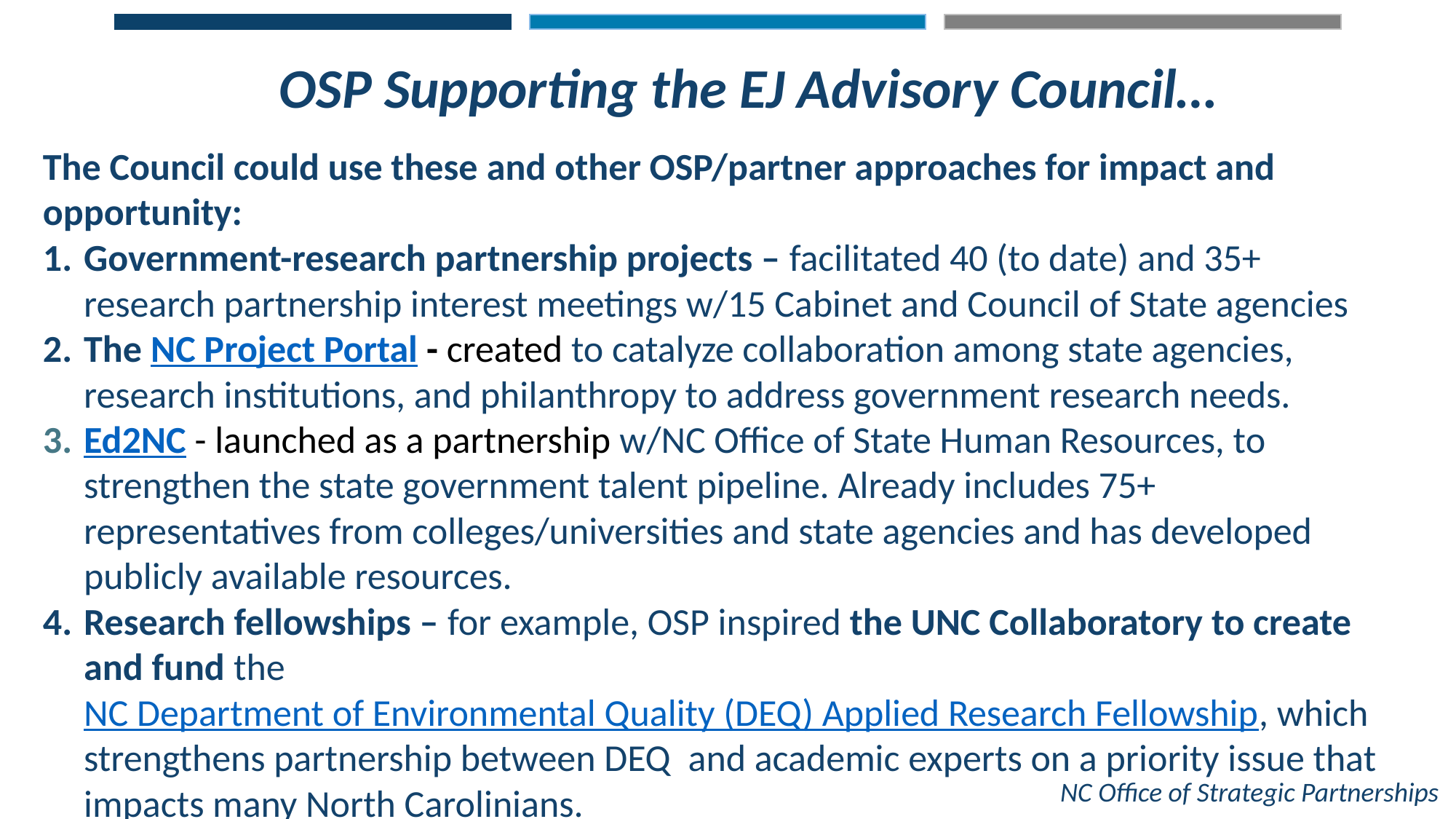

OSP Supporting the EJ Advisory Council…

The Council could use these and other OSP/partner approaches for impact and opportunity:
Government-research partnership projects – facilitated 40 (to date) and 35+ research partnership interest meetings w/15 Cabinet and Council of State agencies
The NC Project Portal - created to catalyze collaboration among state agencies, research institutions, and philanthropy to address government research needs.
Ed2NC - launched as a partnership w/NC Office of State Human Resources, to strengthen the state government talent pipeline. Already includes 75+ representatives from colleges/universities and state agencies and has developed publicly available resources.
Research fellowships – for example, OSP inspired the UNC Collaboratory to create and fund the NC Department of Environmental Quality (DEQ) Applied Research Fellowship, which strengthens partnership between DEQ  and academic experts on a priority issue that impacts many North Carolinians.

NC Office of Strategic Partnerships